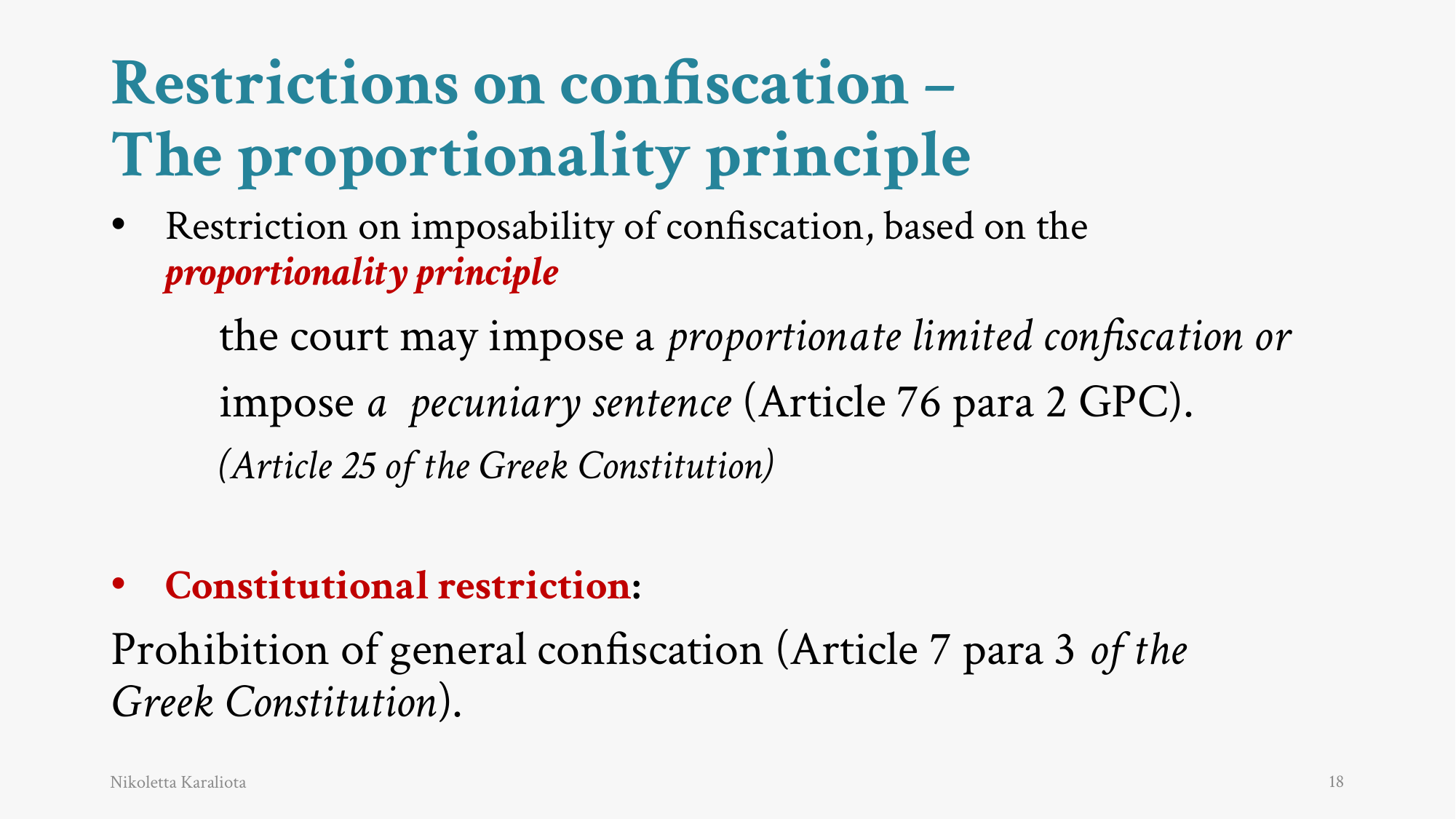

# Restrictions on confiscation – The proportionality principle
Restriction on imposability of confiscation, based on the proportionality principle
	the court may impose a proportionate limited confiscation or
	impose a  pecuniary sentence (Article 76 para 2 GPC).
	(Article 25 of the Greek Constitution)

Constitutional restriction:
Prohibition of general confiscation (Article 7 para 3 of the Greek Constitution).

Nikoletta Karaliota
18